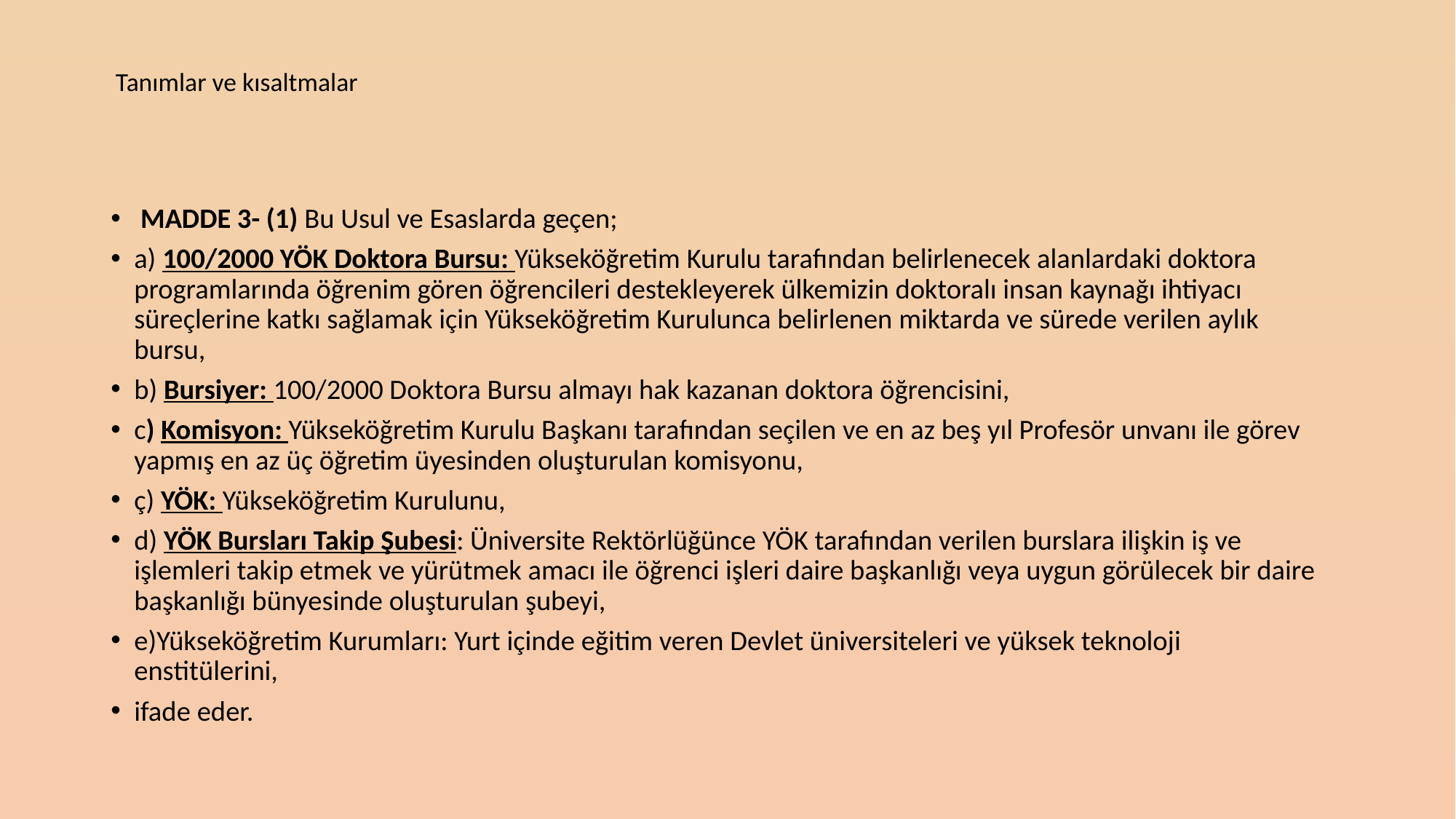

# Tanımlar ve kısaltmalar

 MADDE 3- (1) Bu Usul ve Esaslarda geçen;
a) 100/2000 YÖK Doktora Bursu: Yükseköğretim Kurulu tarafından belirlenecek alanlardaki doktora programlarında öğrenim gören öğrencileri destekleyerek ülkemizin doktoralı insan kaynağı ihtiyacı süreçlerine katkı sağlamak için Yükseköğretim Kurulunca belirlenen miktarda ve sürede verilen aylık bursu,
b) Bursiyer: 100/2000 Doktora Bursu almayı hak kazanan doktora öğrencisini,
c) Komisyon: Yükseköğretim Kurulu Başkanı tarafından seçilen ve en az beş yıl Profesör unvanı ile görev yapmış en az üç öğretim üyesinden oluşturulan komisyonu,
ç) YÖK: Yükseköğretim Kurulunu,
d) YÖK Bursları Takip Şubesi: Üniversite Rektörlüğünce YÖK tarafından verilen burslara ilişkin iş ve işlemleri takip etmek ve yürütmek amacı ile öğrenci işleri daire başkanlığı veya uygun görülecek bir daire başkanlığı bünyesinde oluşturulan şubeyi,
e)Yükseköğretim Kurumları: Yurt içinde eğitim veren Devlet üniversiteleri ve yüksek teknoloji enstitülerini,
ifade eder.